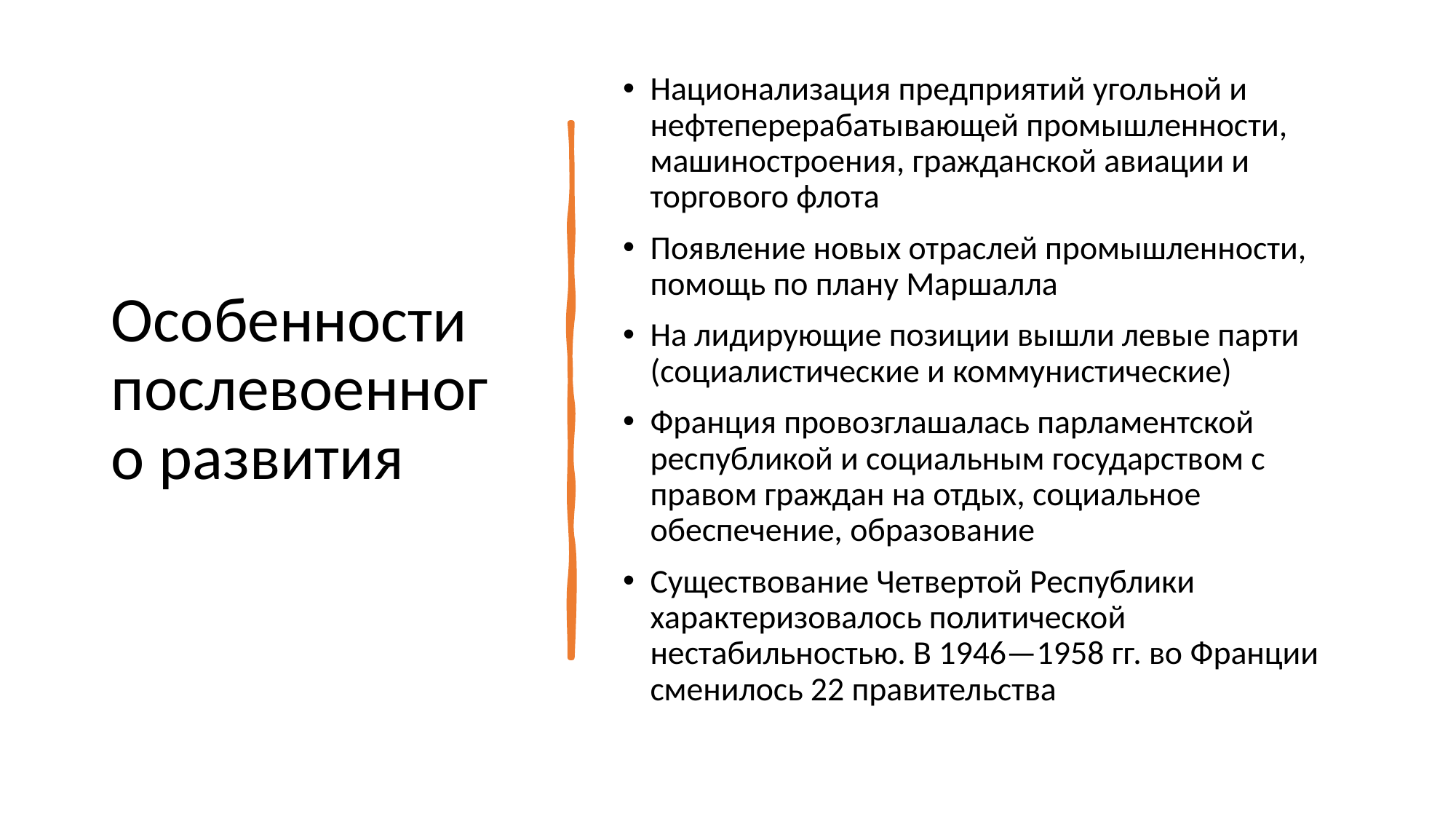

# Особенности послевоенного развития
Национализация предприятий угольной и нефтеперерабатывающей промышленности, машиностроения, гражданской авиации и торгового флота
Появление новых отраслей промышленности, помощь по плану Маршалла
На лидирующие позиции вышли левые парти (социалистические и коммунистические)
Франция провозглашалась парламентской республикой и социальным государством с правом граждан на отдых, социальное обеспечение, образование
Существование Четвертой Республики характеризовалось политической нестабильностью. В 1946—1958 гг. во Франции сменилось 22 правительства